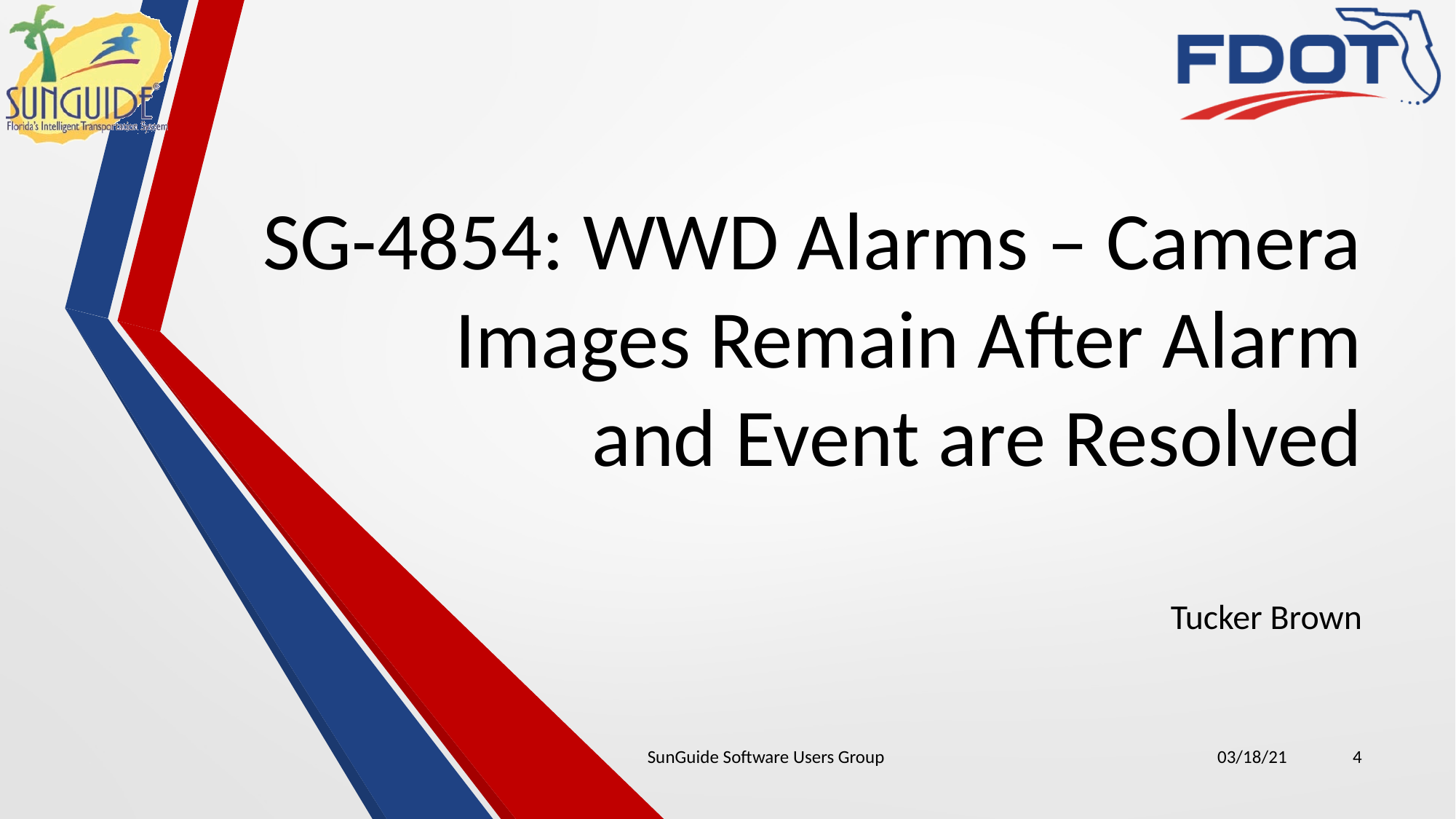

# SG-4854: WWD Alarms – Camera Images Remain After Alarm and Event are Resolved

Tucker Brown
SunGuide Software Users Group
03/18/21
4